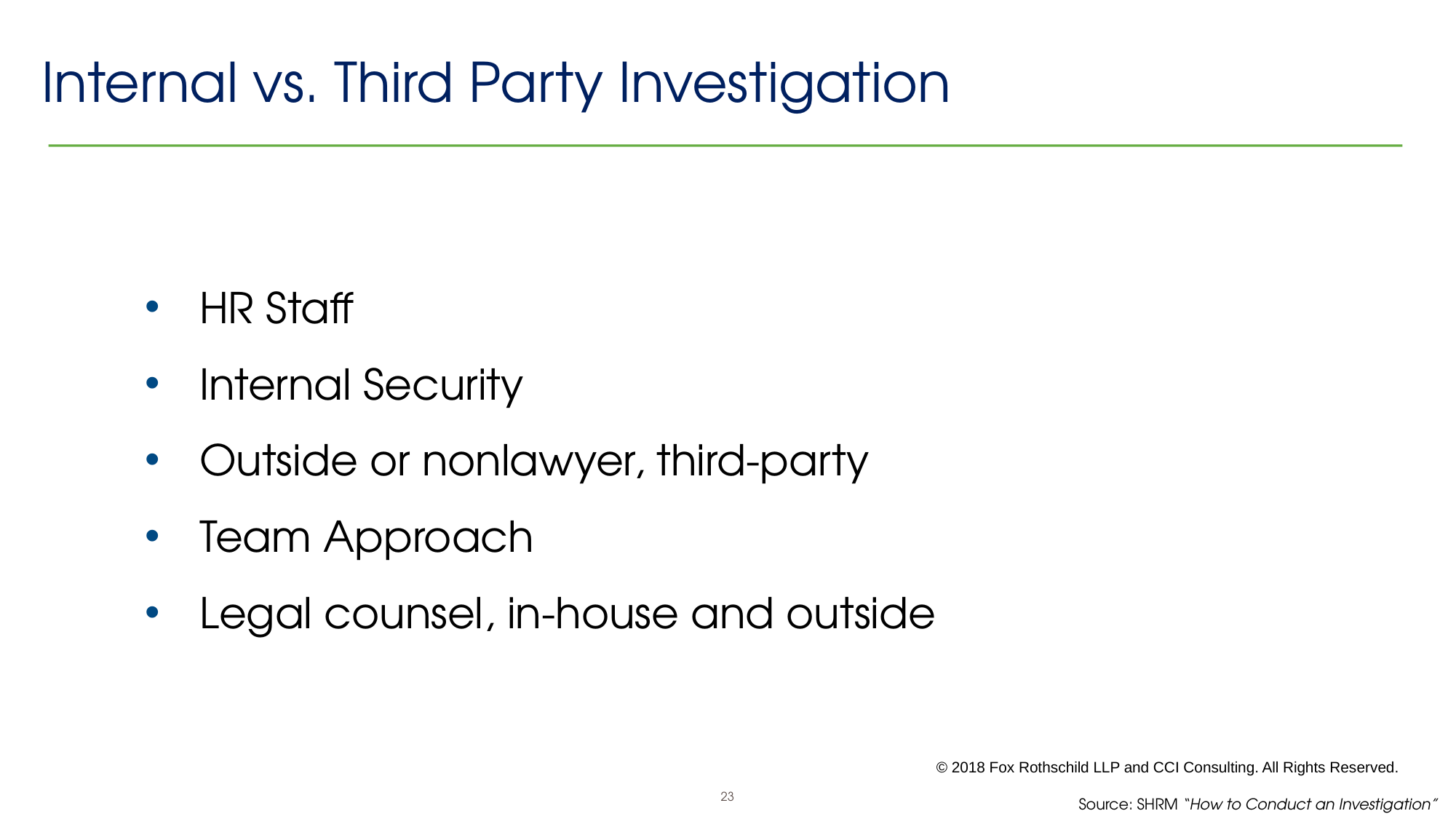

Internal vs. Third Party Investigation
HR Staff
Internal Security
Outside or nonlawyer, third-party
Team Approach
Legal counsel, in-house and outside
23
Source: SHRM “How to Conduct an Investigation”